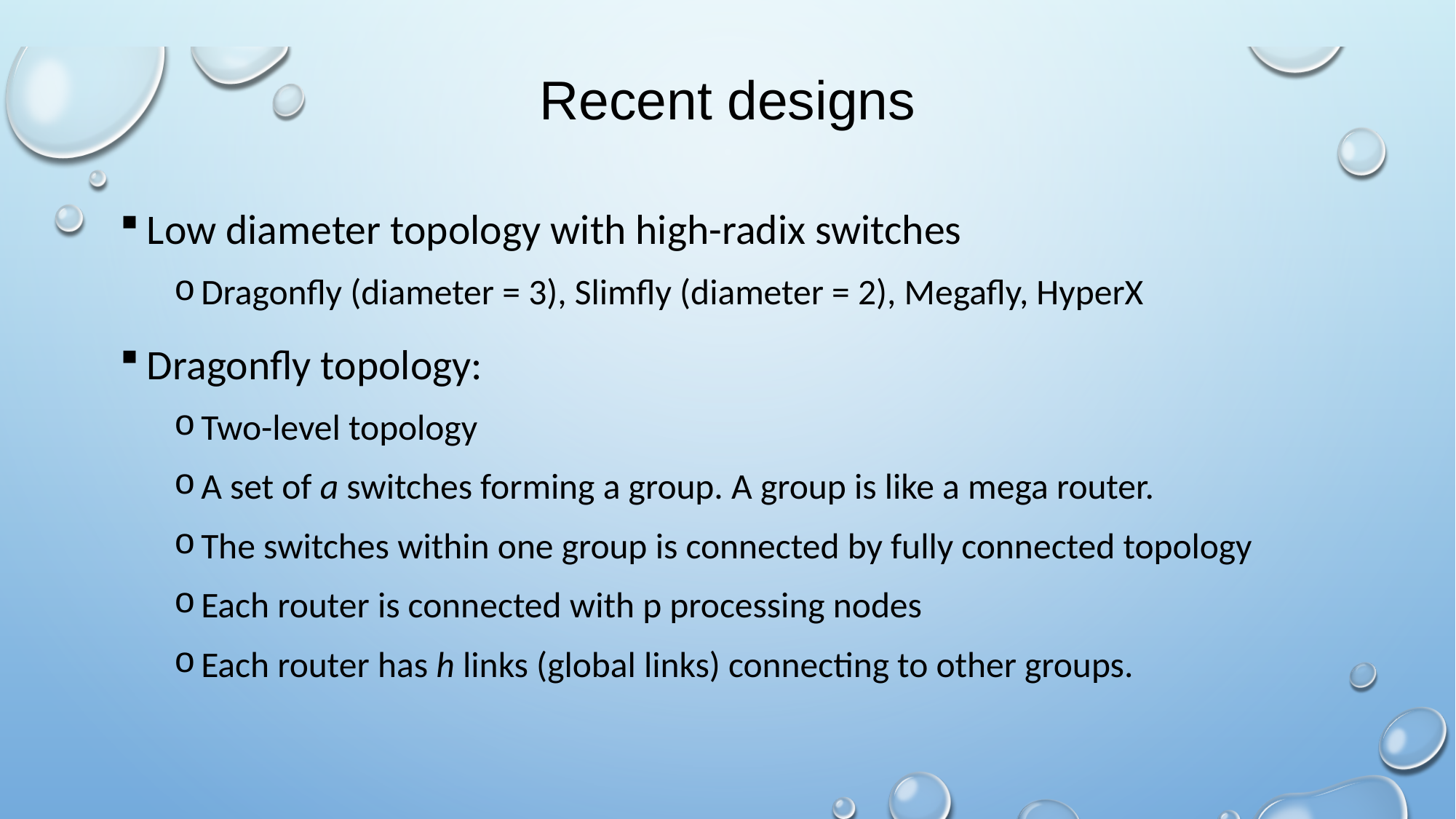

# Recent designs
Low diameter topology with high-radix switches
Dragonfly (diameter = 3), Slimfly (diameter = 2), Megafly, HyperX
Dragonfly topology:
Two-level topology
A set of a switches forming a group. A group is like a mega router.
The switches within one group is connected by fully connected topology
Each router is connected with p processing nodes
Each router has h links (global links) connecting to other groups.